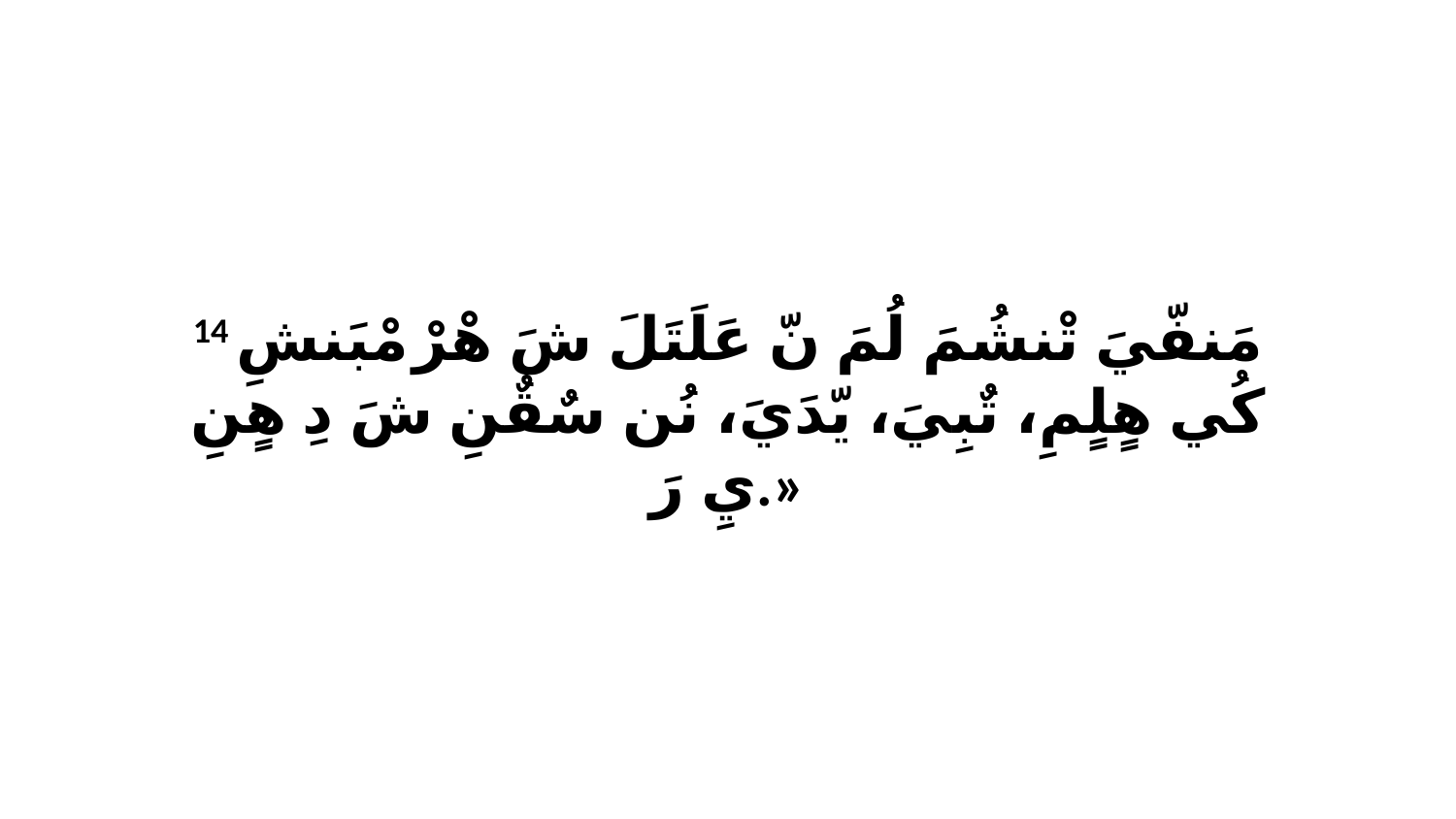

14 مَنفّيَ تْنشُمَ لُمَ نّ عَلَتَلَ شَ هْرْ مْبَنشِ كُي هٍلٍمِ، تٌبِيَ، يّدَيَ، نُن سٌقٌنِ شَ دِ هٍنِ يِ رَ.»